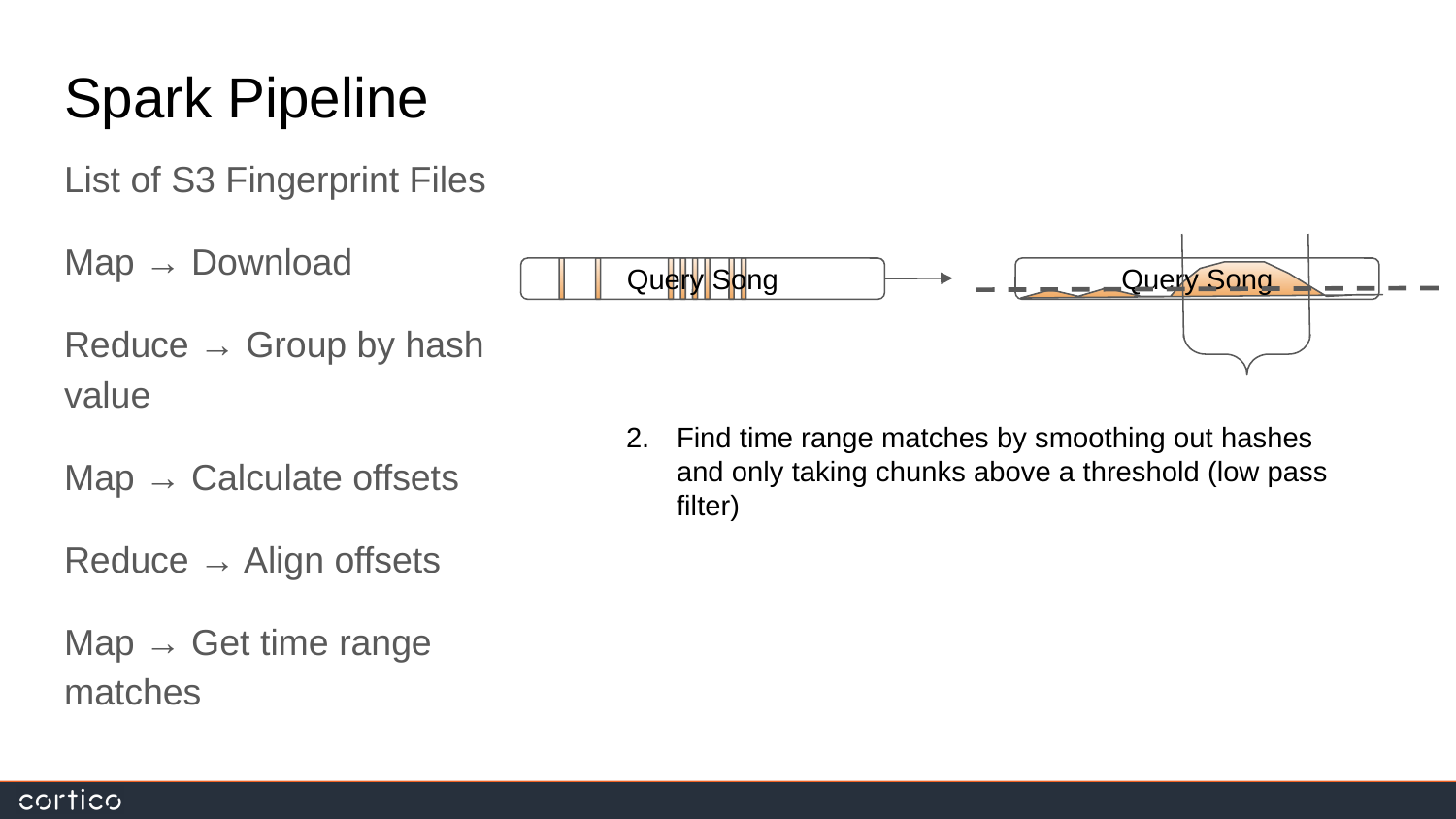

# Spark Pipeline
List of S3 Fingerprint Files
Map → Download
Reduce → Group by hash value
Map → Calculate offsets
Reduce → Align offsets
Map → Get time range matches

Query Song

Query Song

Find time range matches by smoothing out hashes and only taking chunks above a threshold (low pass filter)